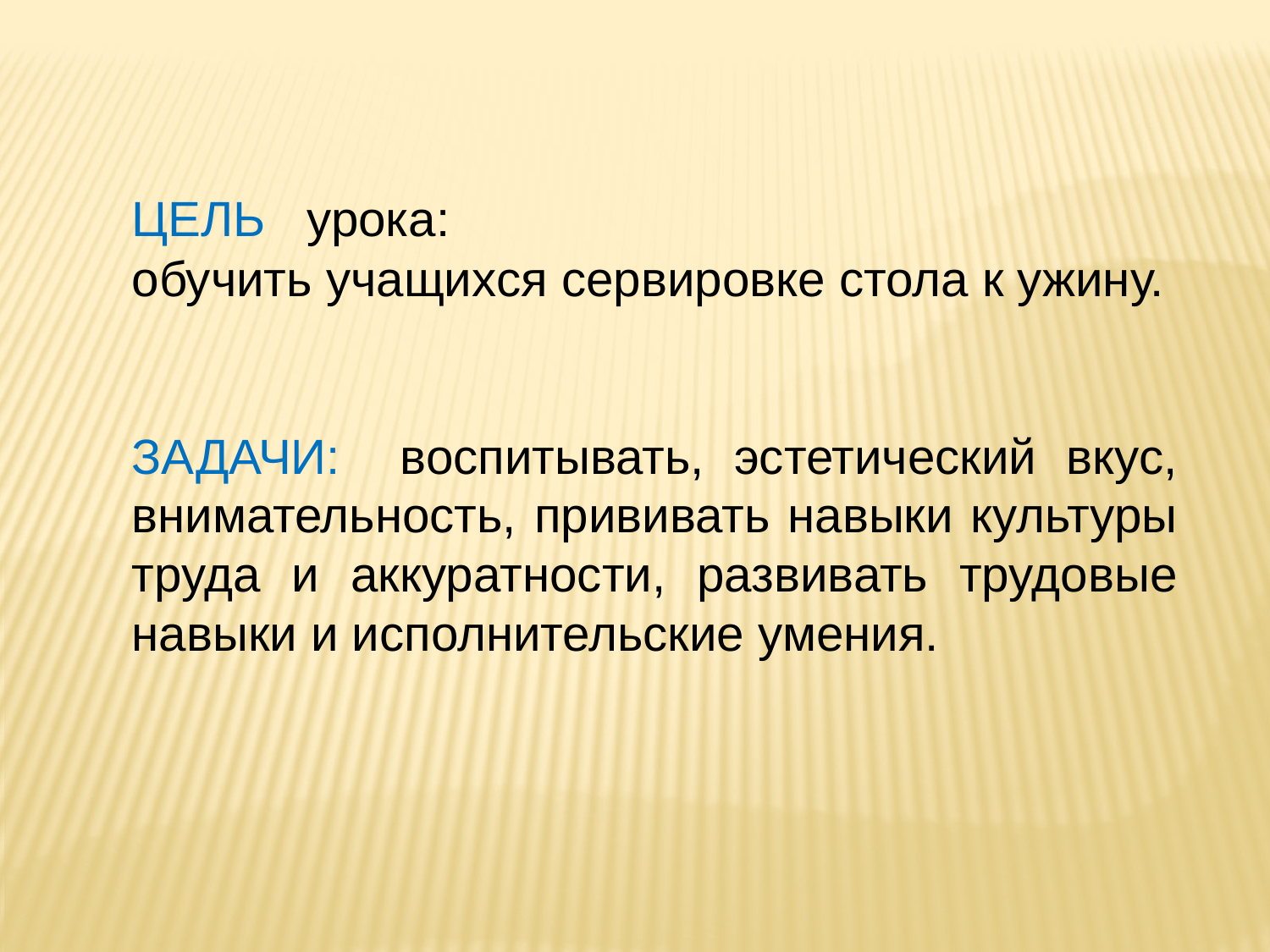

ЦЕЛЬ   урока:
обучить учащихся сервировке стола к ужину.

ЗАДАЧИ:  воспитывать, эстетический вкус, внимательность, прививать навыки культуры труда и аккуратности, развивать трудовые навыки и исполнительские умения.